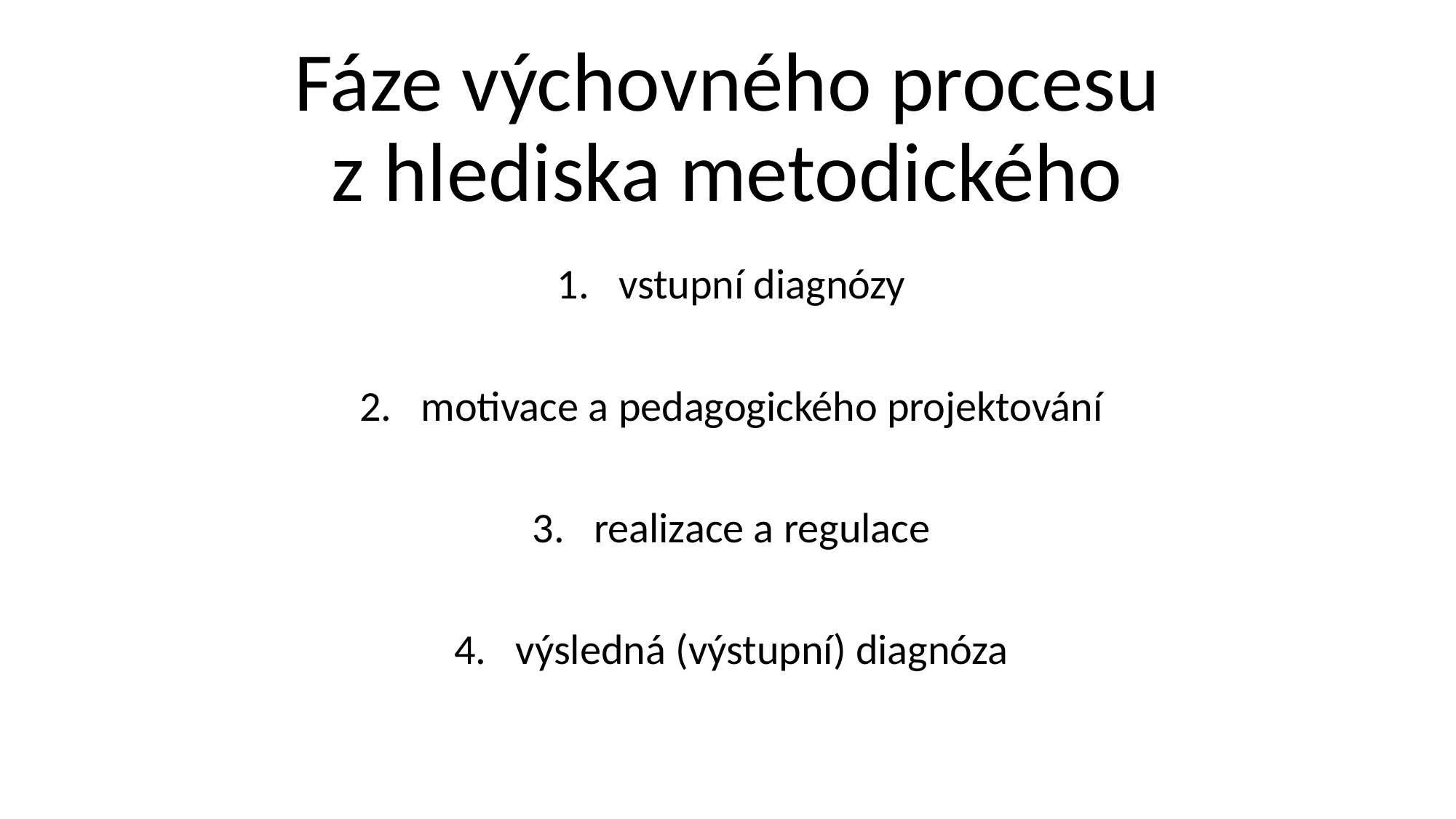

# Fáze výchovného procesu z hlediska metodického
vstupní diagnózy

motivace a pedagogického projektování

realizace a regulace

výsledná (výstupní) diagnóza